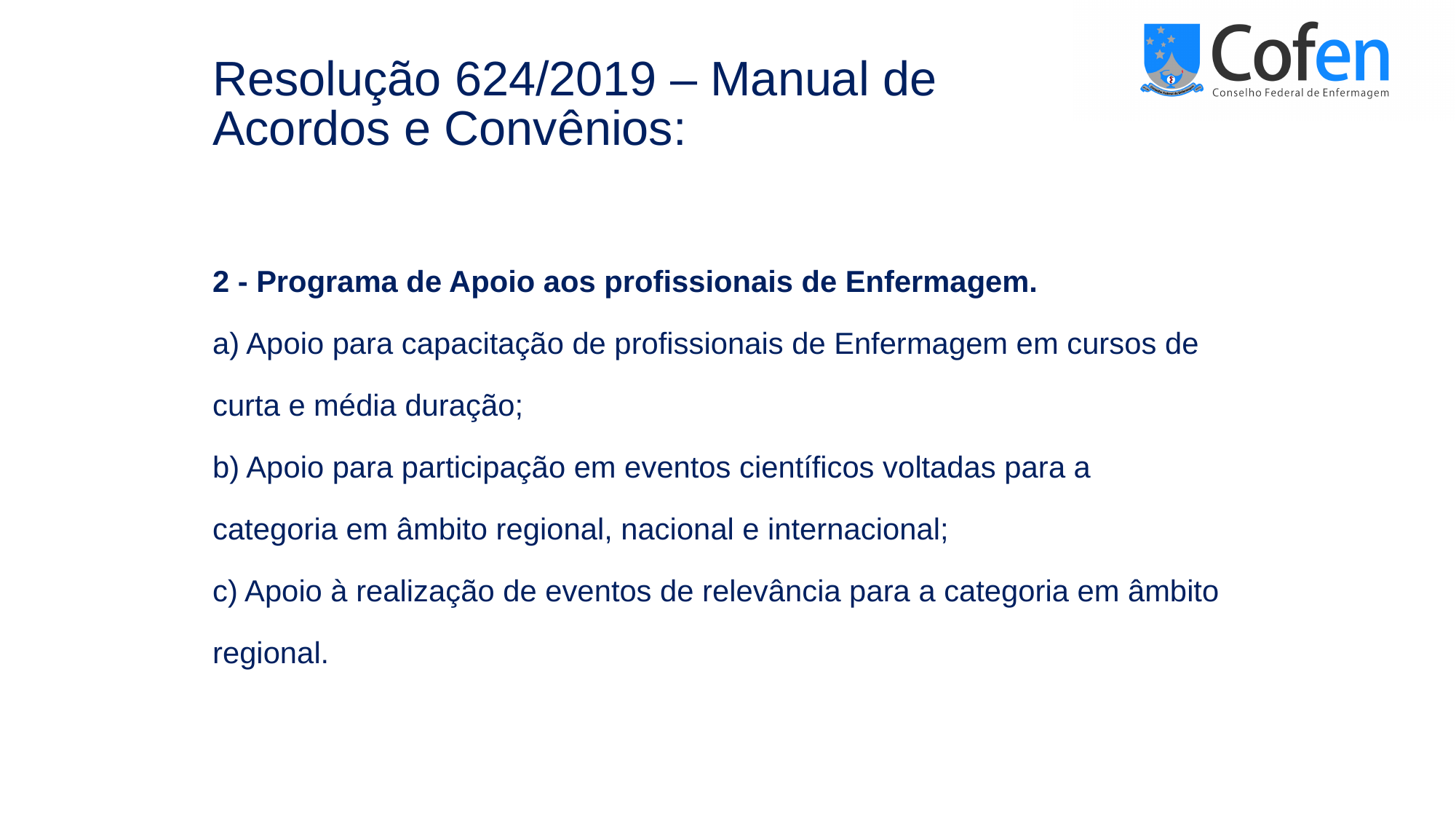

# Resolução 624/2019 – Manual de Acordos e Convênios:
2 - Programa de Apoio aos profissionais de Enfermagem.
a) Apoio para capacitação de profissionais de Enfermagem em cursos de
curta e média duração;
b) Apoio para participação em eventos científicos voltadas para a
categoria em âmbito regional, nacional e internacional;
c) Apoio à realização de eventos de relevância para a categoria em âmbito
regional.